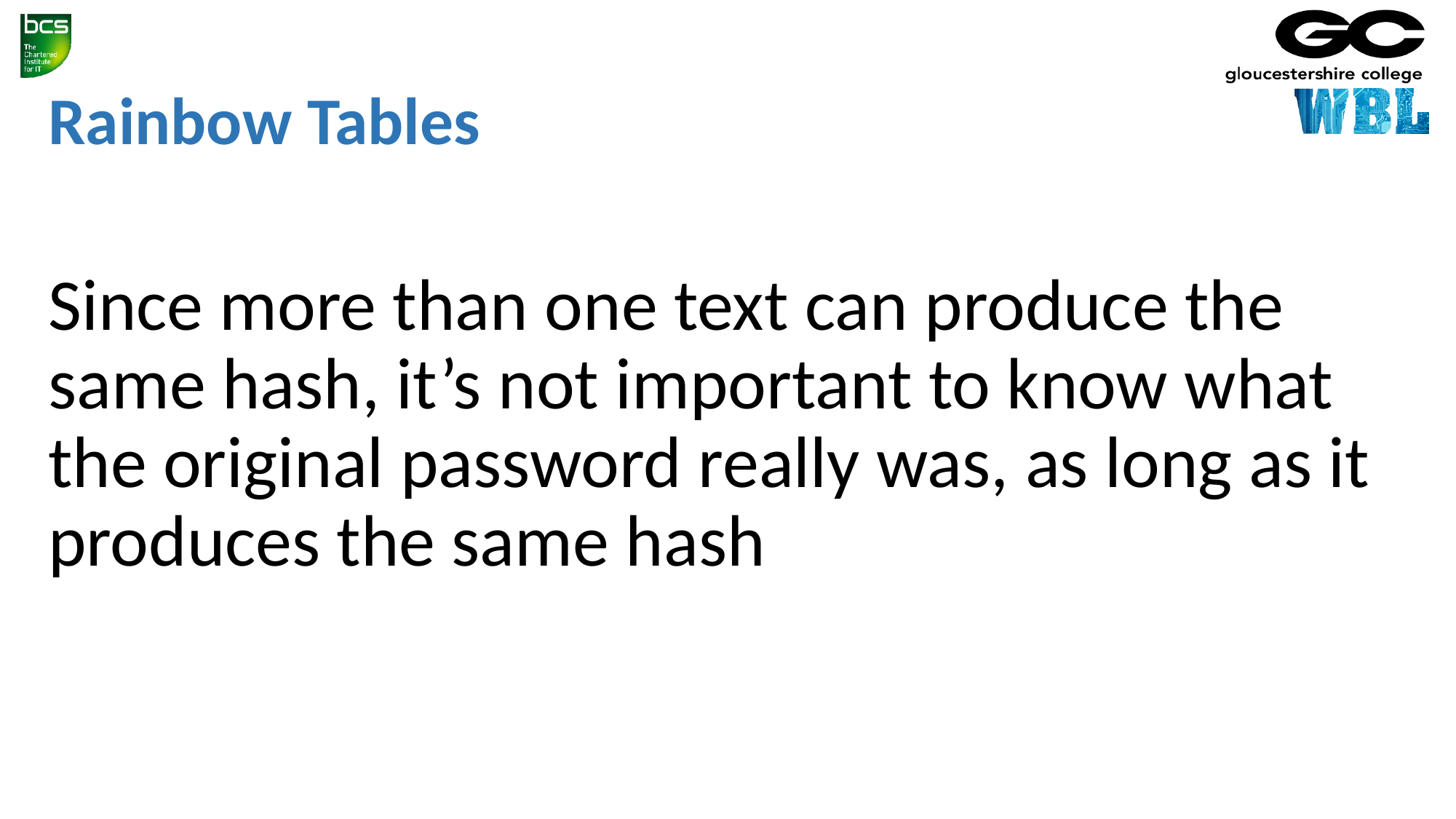

# Rainbow Tables
Since more than one text can produce the same hash, it’s not important to know what the original password really was, as long as it produces the same hash